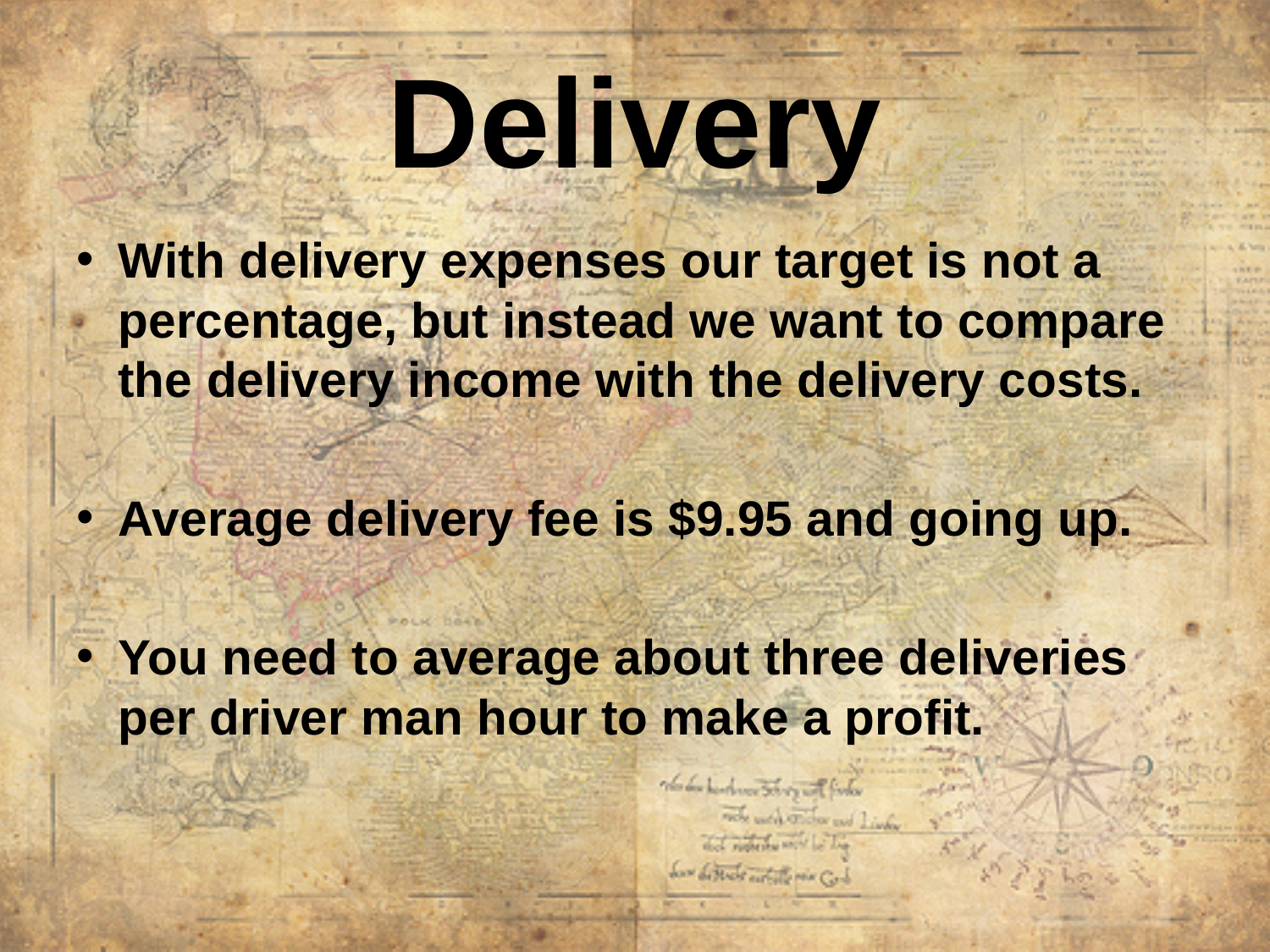

# Delivery
With delivery expenses our target is not a percentage, but instead we want to compare the delivery income with the delivery costs.

Average delivery fee is $9.95 and going up.

You need to average about three deliveries per driver man hour to make a profit.